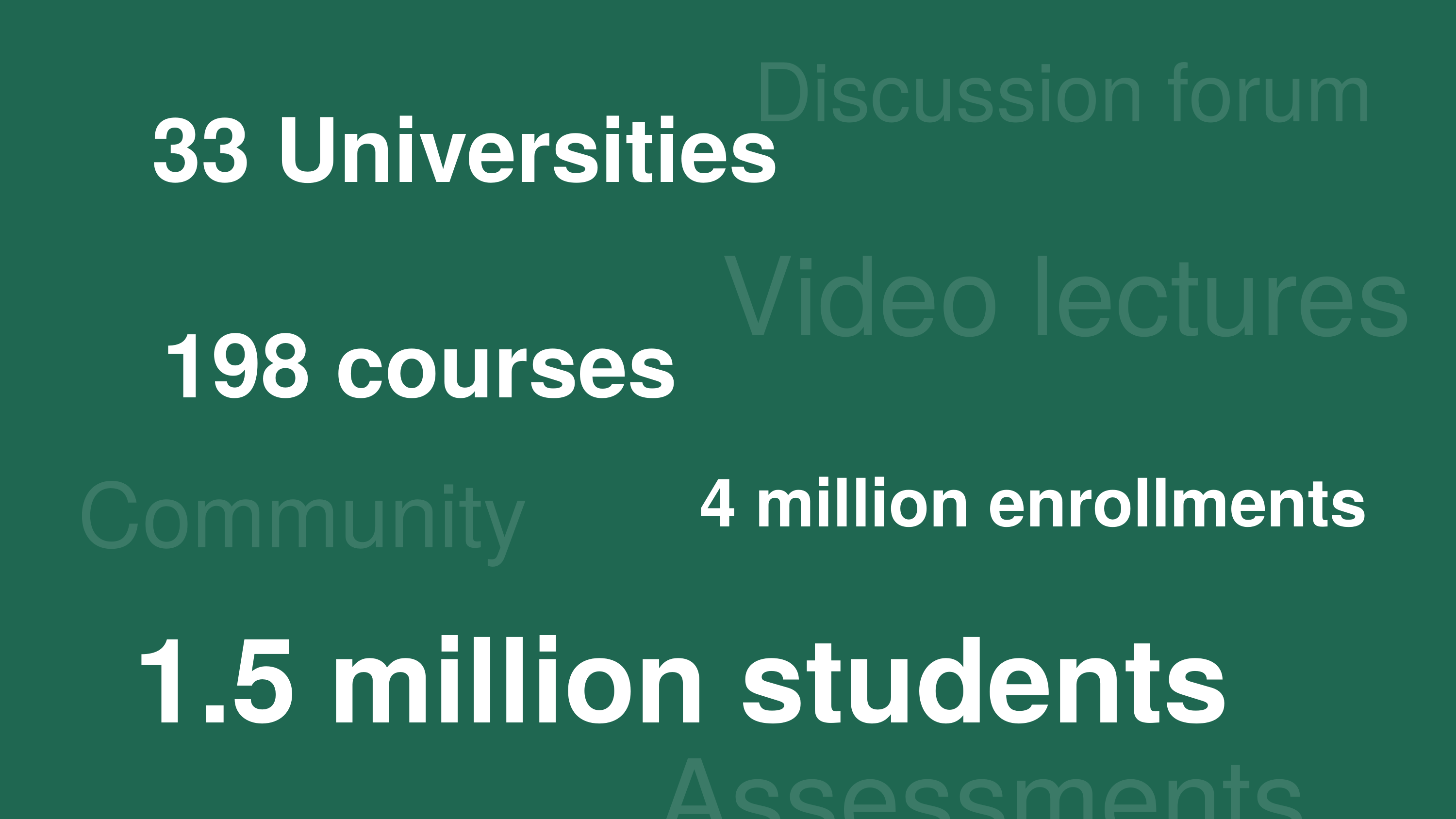

190 countries

Discussion forum
33 Universities
Video lectures
1.25 million
198 courses
Community
4 million enrollments
1.5 million students
Assessments